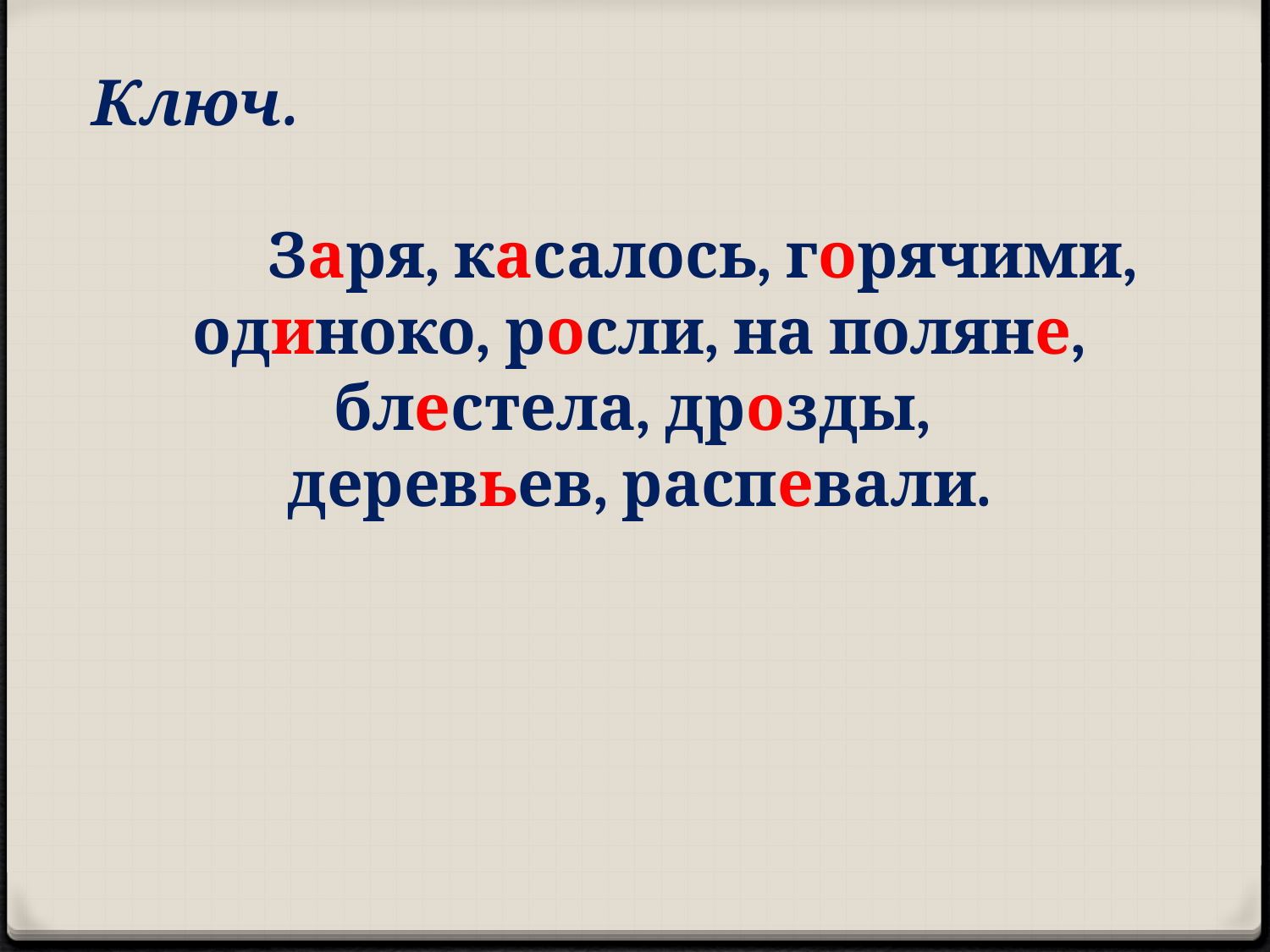

Ключ.

	Заря, касалось, горячими, одиноко, росли, на поляне, блестела, дрозды,
деревьев, распевали.